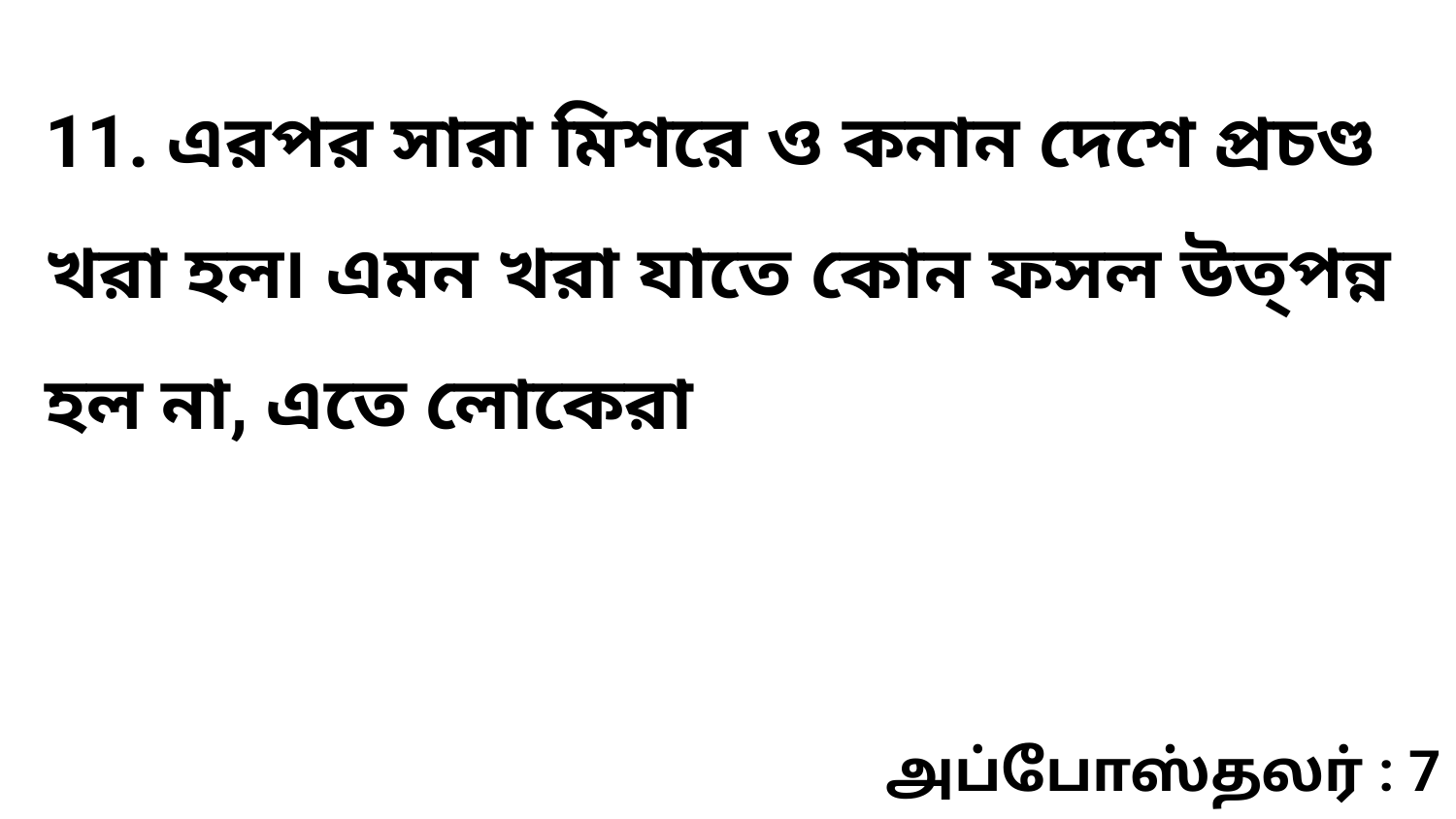

11. এরপর সারা মিশরে ও কনান দেশে প্রচণ্ড খরা হল৷ এমন খরা যাতে কোন ফসল উত্‌পন্ন হল না, এতে লোকেরা
அப்போஸ்தலர் : 7